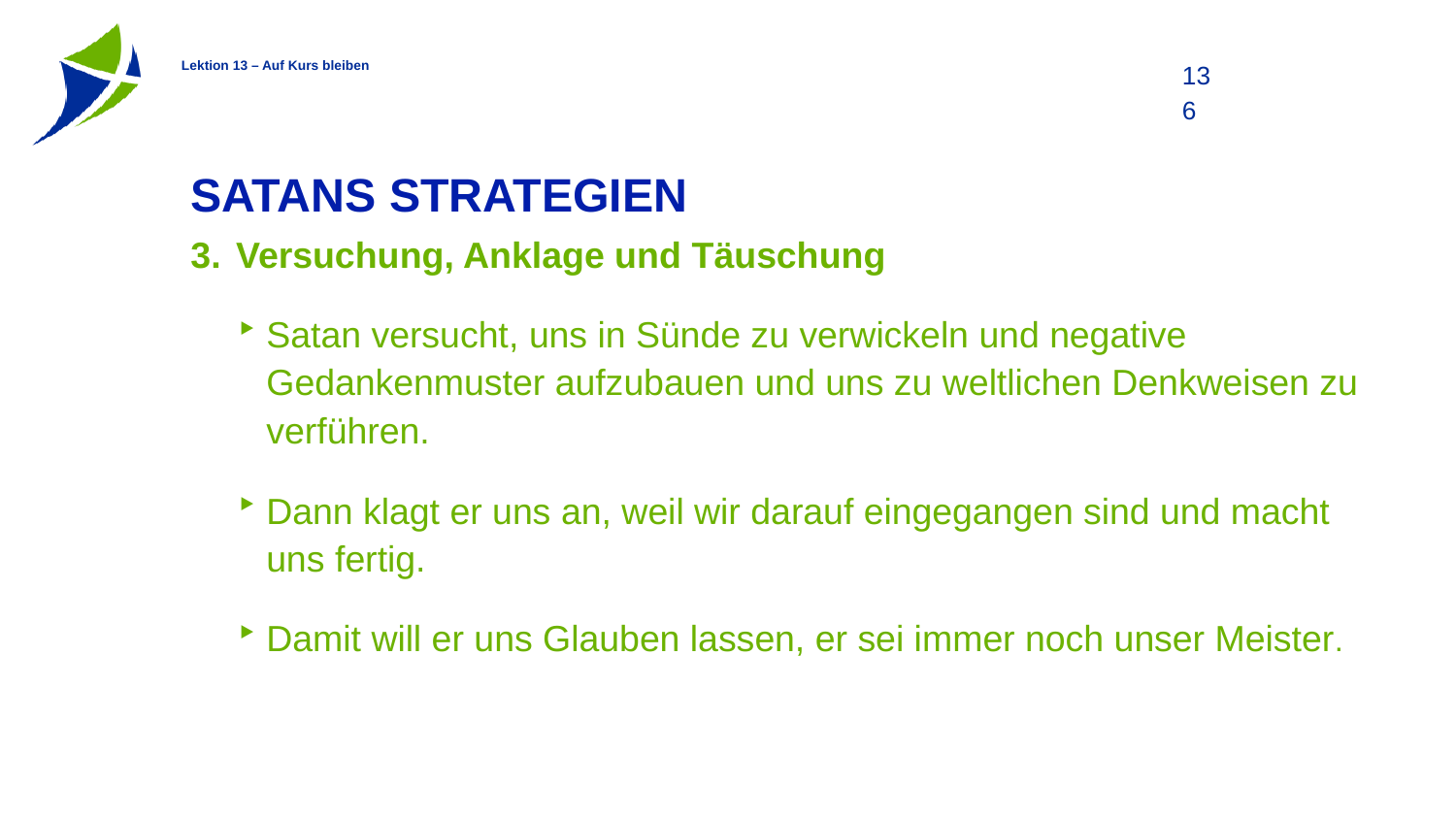

136
# Satans Strategien
Versuchung, Anklage und Täuschung
Satan versucht, uns in Sünde zu verwickeln und negative Gedankenmuster aufzubauen und uns zu weltlichen Denkweisen zu verführen.
Dann klagt er uns an, weil wir darauf eingegangen sind und macht uns fertig.
Damit will er uns Glauben lassen, er sei immer noch unser Meister.